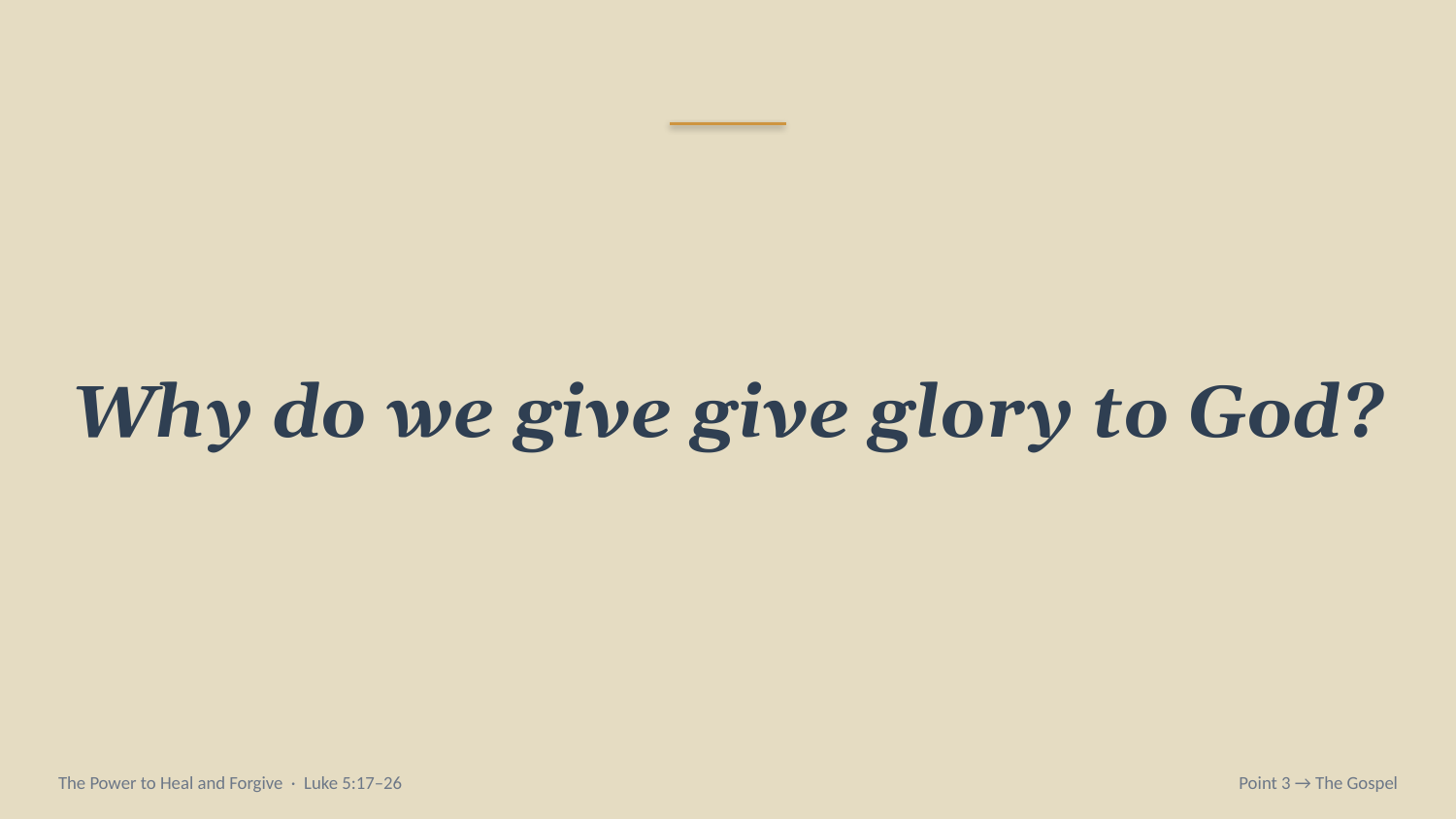

Why do we give give glory to God?
The Power to Heal and Forgive  ·  Luke 5:17–26
Point 3 → The Gospel